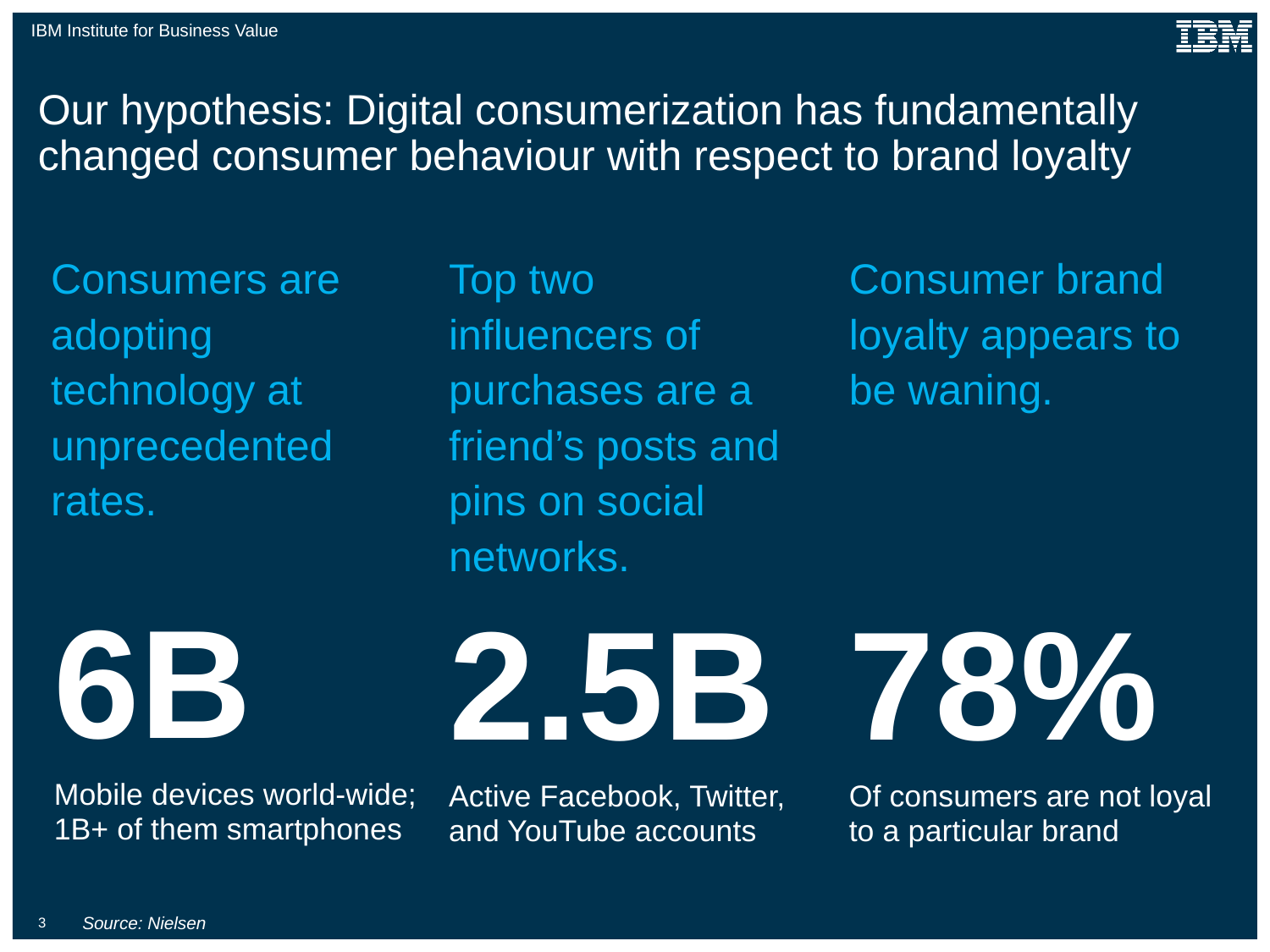

# Our hypothesis: Digital consumerization has fundamentally changed consumer behaviour with respect to brand loyalty
Consumers are adopting technology at unprecedented rates.
Top two influencers of purchases are a friend’s posts and pins on social networks.
Consumer brand loyalty appears to be waning.
6B
Mobile devices world-wide; 1B+ of them smartphones
2.5B
Active Facebook, Twitter, and YouTube accounts
78%
Of consumers are not loyal to a particular brand
Source: Nielsen